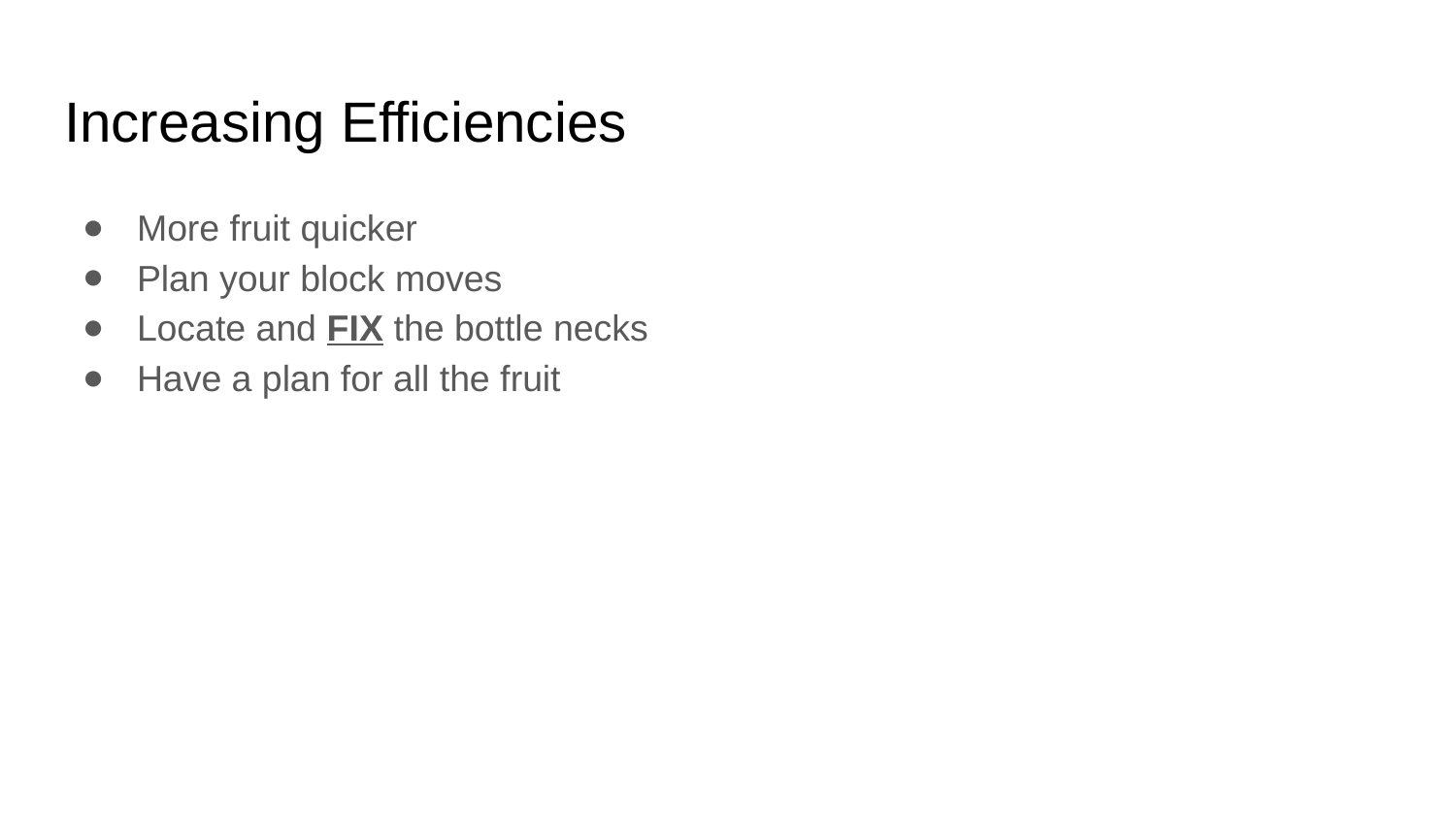

# Increasing Efficiencies
More fruit quicker
Plan your block moves
Locate and FIX the bottle necks
Have a plan for all the fruit